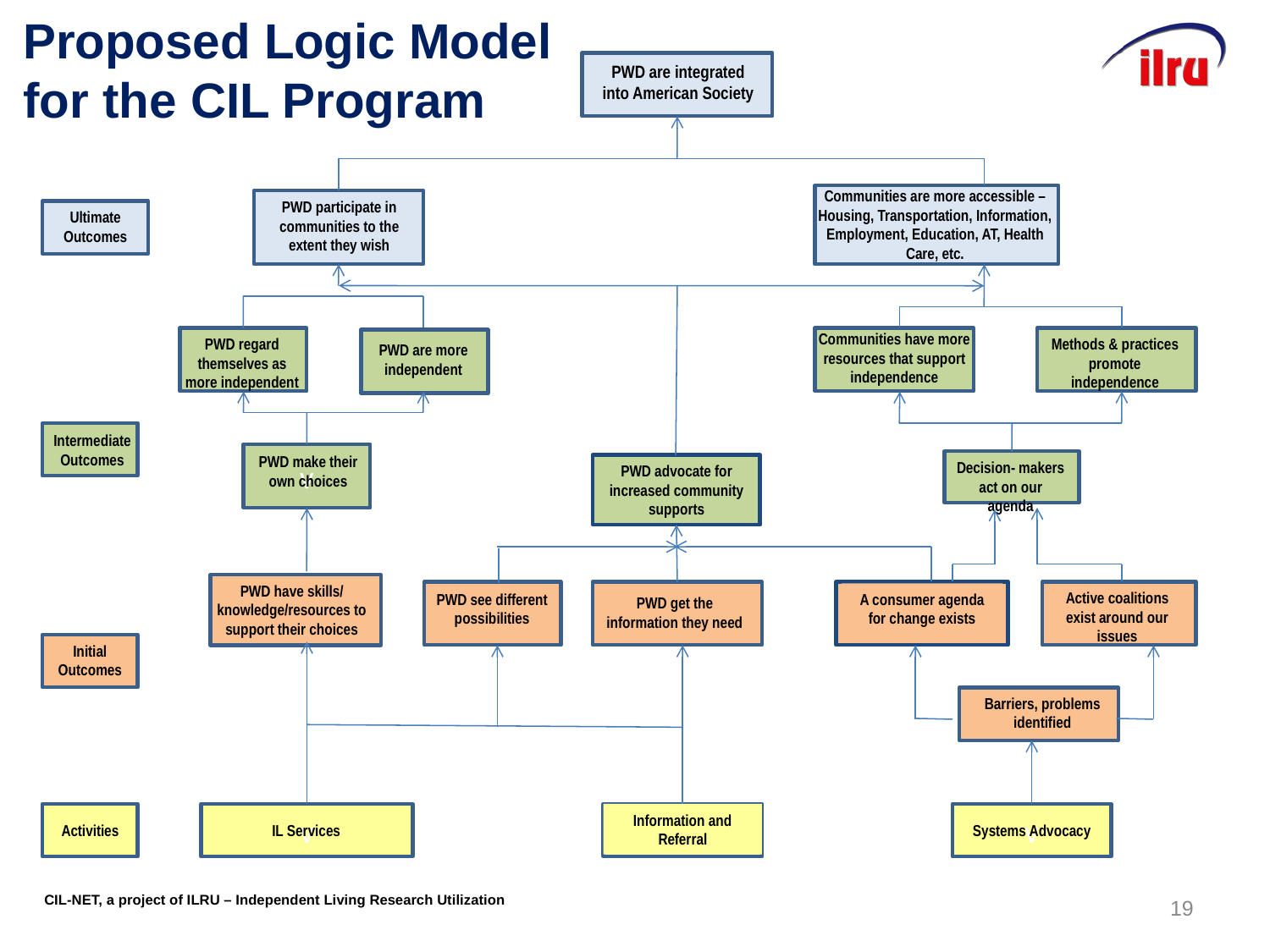

# Proposed Logic Model for the CIL Program

PWD are integrated into American Society
Communities are more accessible – Housing, Transportation, Information, Employment, Education, AT, Health Care, etc.

PWD participate in communities to the extent they wish

Ultimate Outcomes

Communities have more resources that support independence
PWD regard themselves as more independent

Methods & practices promote independence

PWD are more independent

Intermediate Outcomes
v
PWD make their own choices
Decision- makers act on our agenda

PWD advocate for increased community supports
PWD have skills/ knowledge/resources to support their choices

Active coalitions exist around our issues

PWD see different possibilities
A consumer agenda for change exists
PWD get the information they need

Initial Outcomes
Barriers, problems identified

v
v
Information and Referral
v
Activities
IL Services
Systems Advocacy
19